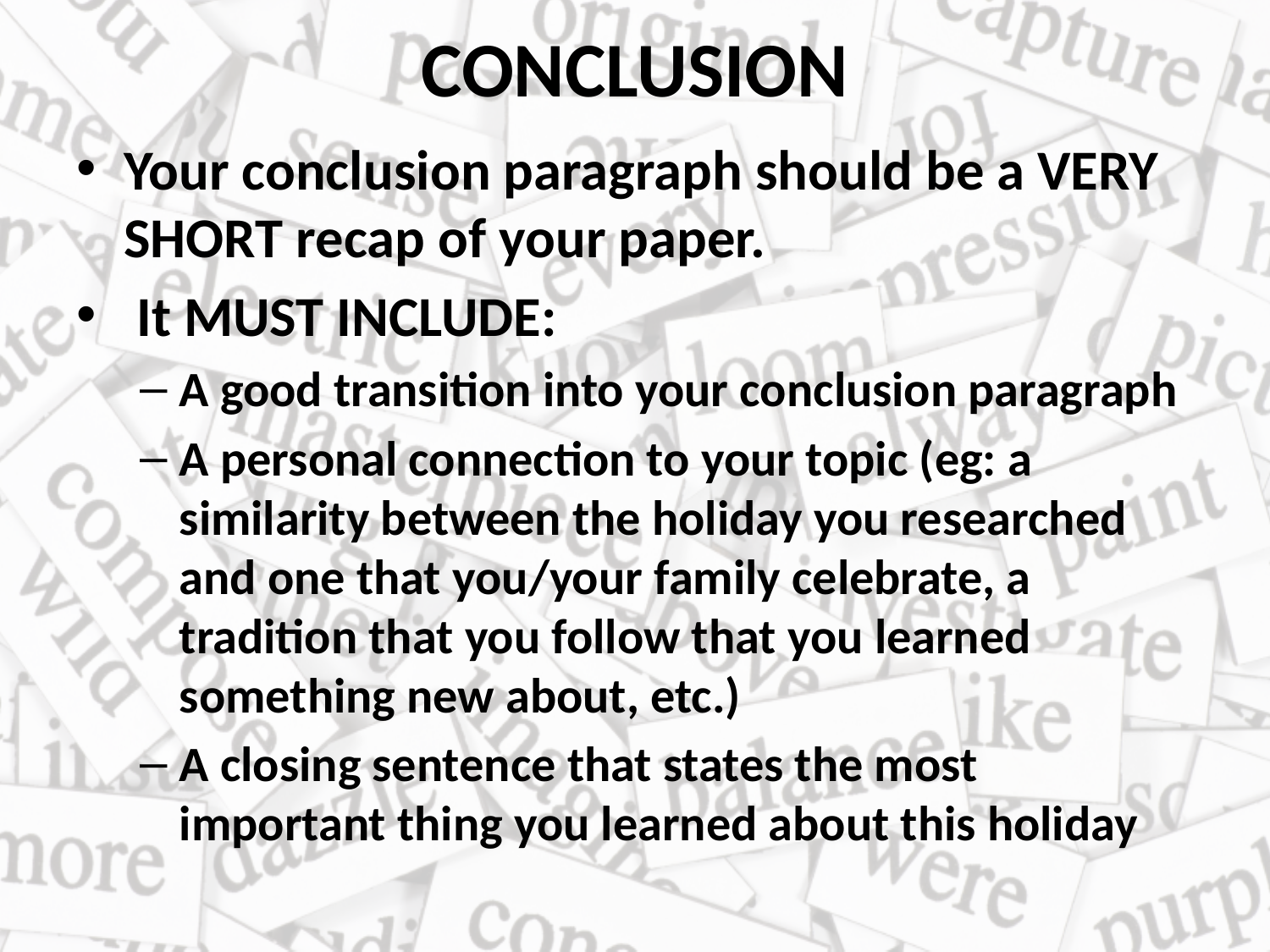

# CONCLUSION
Your conclusion paragraph should be a VERY SHORT recap of your paper.
 It MUST INCLUDE:
A good transition into your conclusion paragraph
A personal connection to your topic (eg: a similarity between the holiday you researched and one that you/your family celebrate, a tradition that you follow that you learned something new about, etc.)
A closing sentence that states the most important thing you learned about this holiday